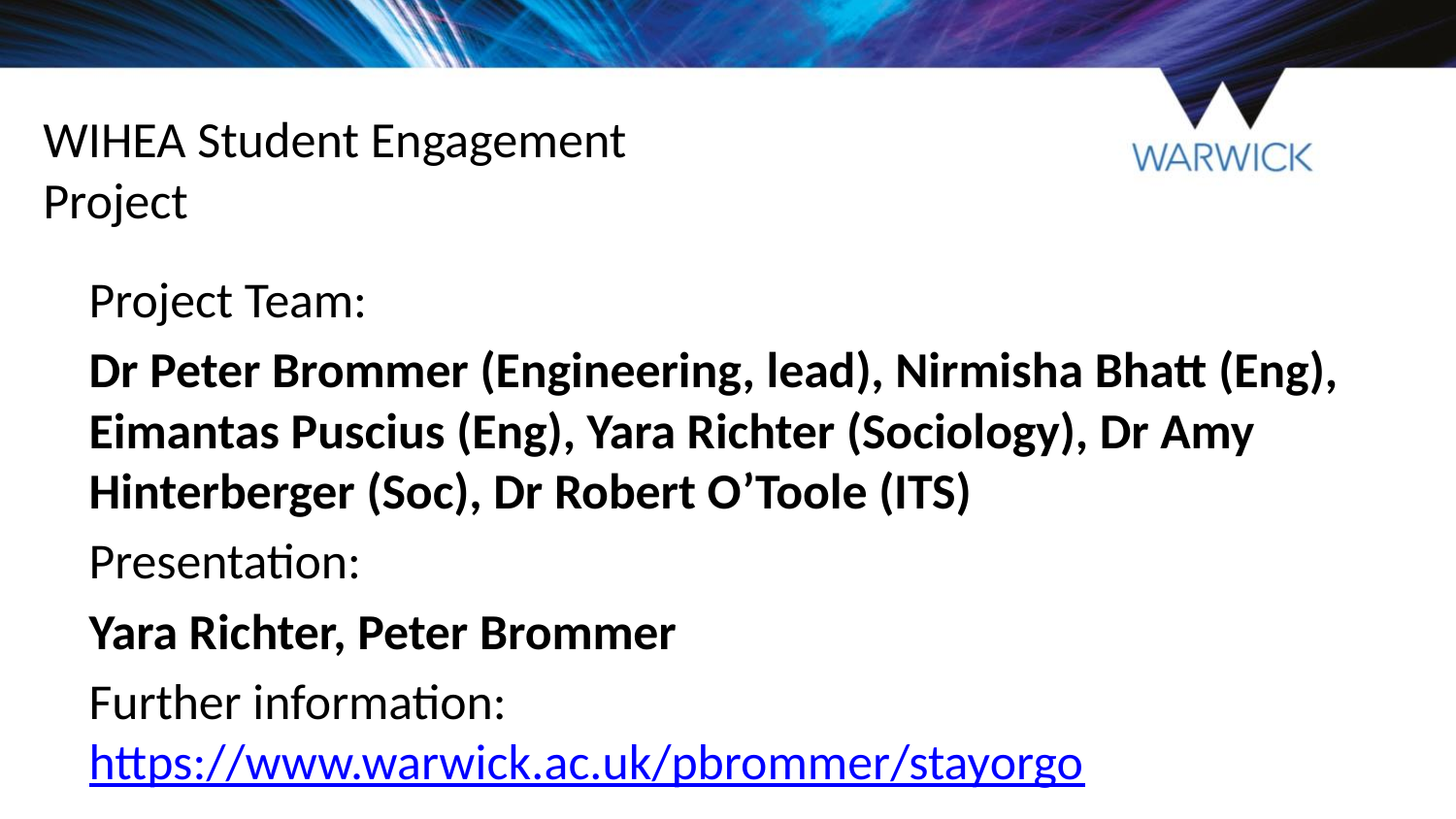

# WIHEA Student Engagement Project
Project Team:
Dr Peter Brommer (Engineering, lead), Nirmisha Bhatt (Eng), Eimantas Puscius (Eng), Yara Richter (Sociology), Dr Amy Hinterberger (Soc), Dr Robert O’Toole (ITS)
Presentation:
Yara Richter, Peter Brommer
Further information: https://www.warwick.ac.uk/pbrommer/stayorgo